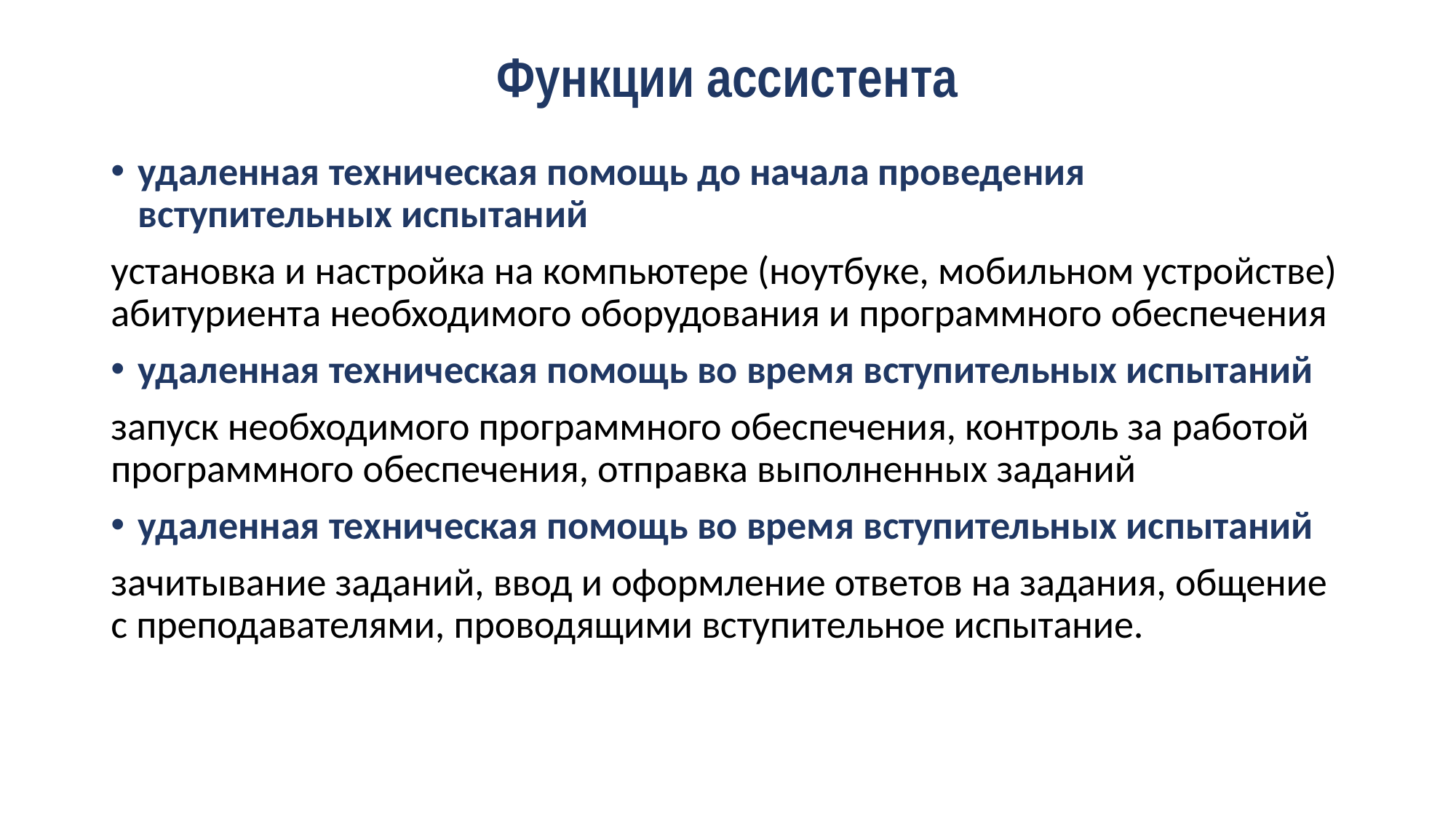

# Функции ассистента
удаленная техническая помощь до начала проведения вступительных испытаний
установка и настройка на компьютере (ноутбуке, мобильном устройстве) абитуриента необходимого оборудования и программного обеспечения
удаленная техническая помощь во время вступительных испытаний
запуск необходимого программного обеспечения, контроль за работой программного обеспечения, отправка выполненных заданий
удаленная техническая помощь во время вступительных испытаний
зачитывание заданий, ввод и оформление ответов на задания, общение с преподавателями, проводящими вступительное испытание.